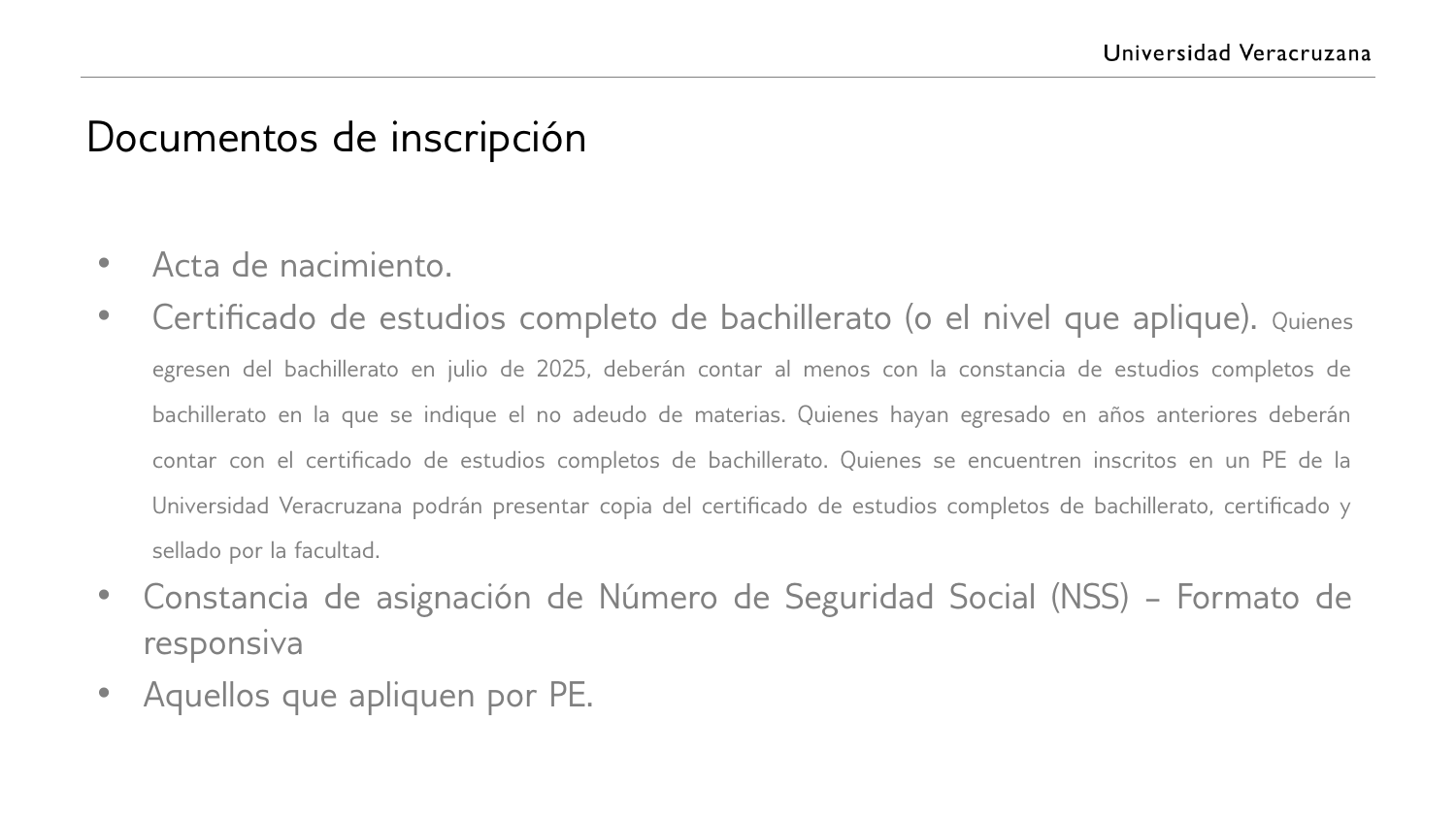

# Documentos de inscripción

Acta de nacimiento.
Certificado de estudios completo de bachillerato (o el nivel que aplique). Quienes egresen del bachillerato en julio de 2025, deberán contar al menos con la constancia de estudios completos de bachillerato en la que se indique el no adeudo de materias. Quienes hayan egresado en años anteriores deberán contar con el certificado de estudios completos de bachillerato. Quienes se encuentren inscritos en un PE de la Universidad Veracruzana podrán presentar copia del certificado de estudios completos de bachillerato, certificado y sellado por la facultad.
Constancia de asignación de Número de Seguridad Social (NSS) – Formato de responsiva
Aquellos que apliquen por PE.